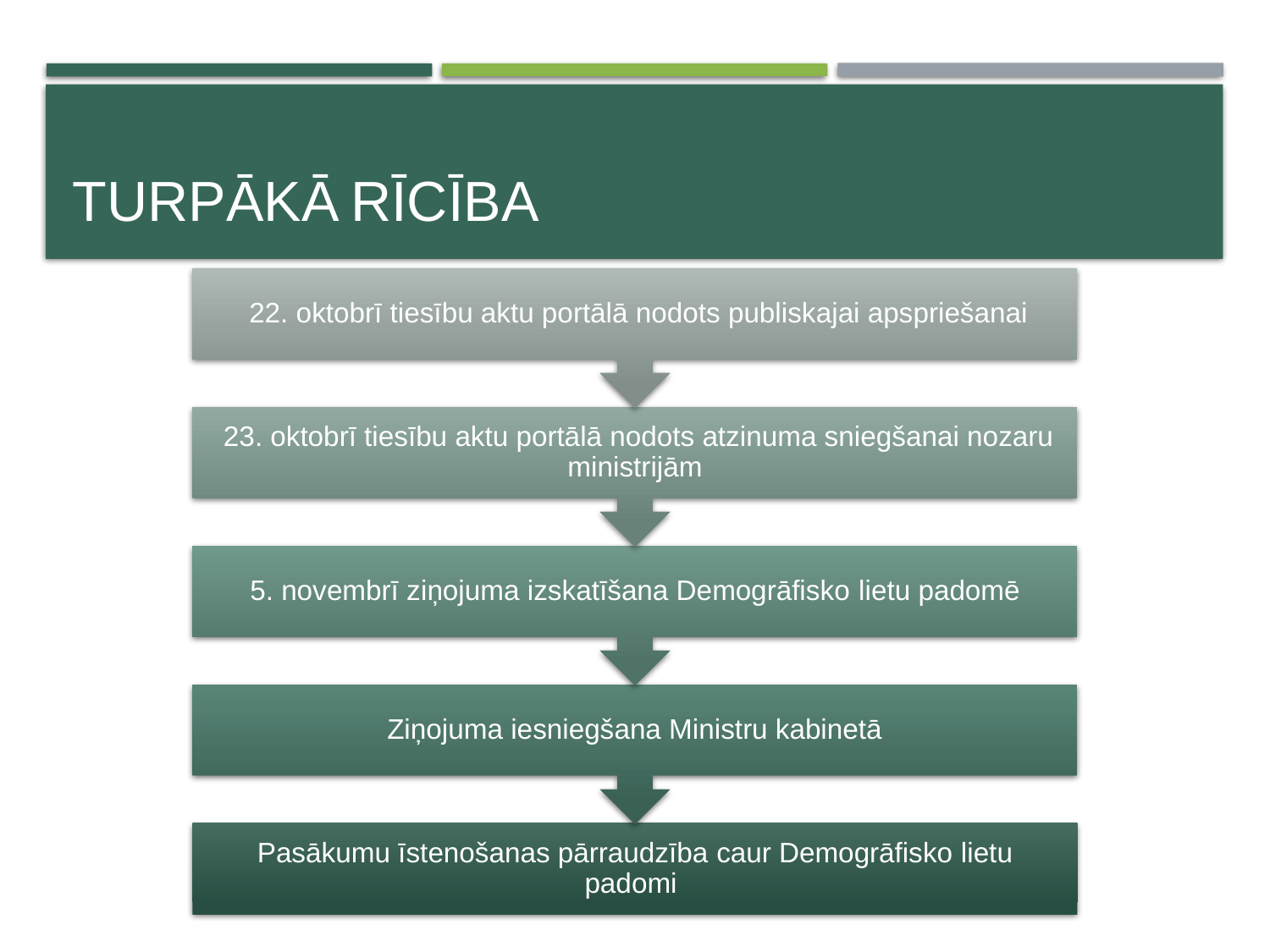

# TURPĀKĀ RĪCĪBA
Pasākumu īstenošanas pārraudzība caur Demogrāfisko lietu padomi
Ziņojuma iesniegšana Ministru kabinetā
5. novembrī ziņojuma izskatīšana Demogrāfisko lietu padomē
 23. oktobrī tiesību aktu portālā nodots atzinuma sniegšanai nozaru ministrijām
 22. oktobrī tiesību aktu portālā nodots publiskajai apspriešanai